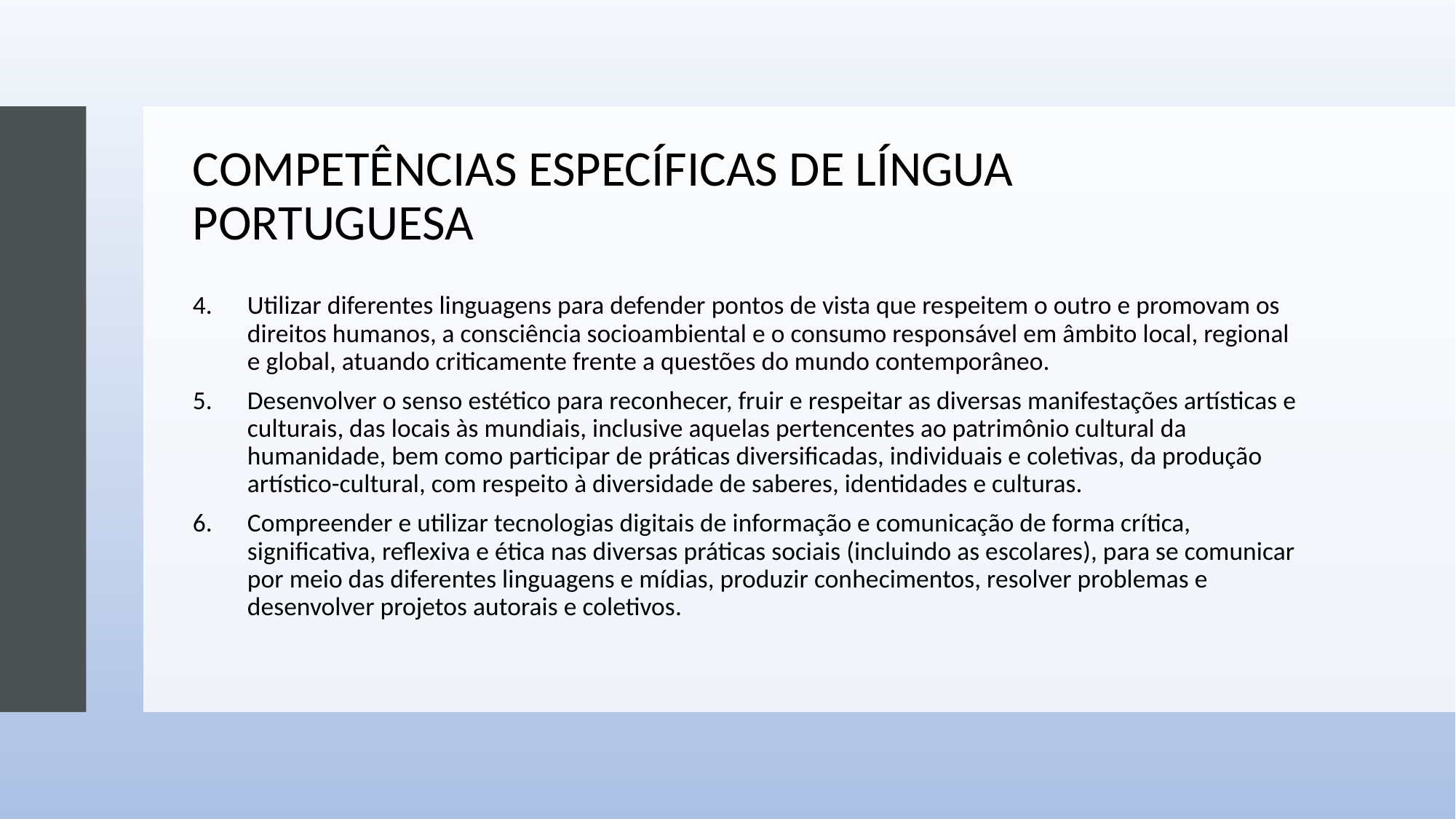

# COMPETÊNCIAS ESPECÍFICAS DE LÍNGUA PORTUGUESA
Utilizar diferentes linguagens para defender pontos de vista que respeitem o outro e promovam os direitos humanos, a consciência socioambiental e o consumo responsável em âmbito local, regional e global, atuando criticamente frente a questões do mundo contemporâneo.
Desenvolver o senso estético para reconhecer, fruir e respeitar as diversas manifestações artísticas e culturais, das locais às mundiais, inclusive aquelas pertencentes ao patrimônio cultural da humanidade, bem como participar de práticas diversificadas, individuais e coletivas, da produção artístico-cultural, com respeito à diversidade de saberes, identidades e culturas.
Compreender e utilizar tecnologias digitais de informação e comunicação de forma crítica, significativa, reflexiva e ética nas diversas práticas sociais (incluindo as escolares), para se comunicar por meio das diferentes linguagens e mídias, produzir conhecimentos, resolver problemas e desenvolver projetos autorais e coletivos.